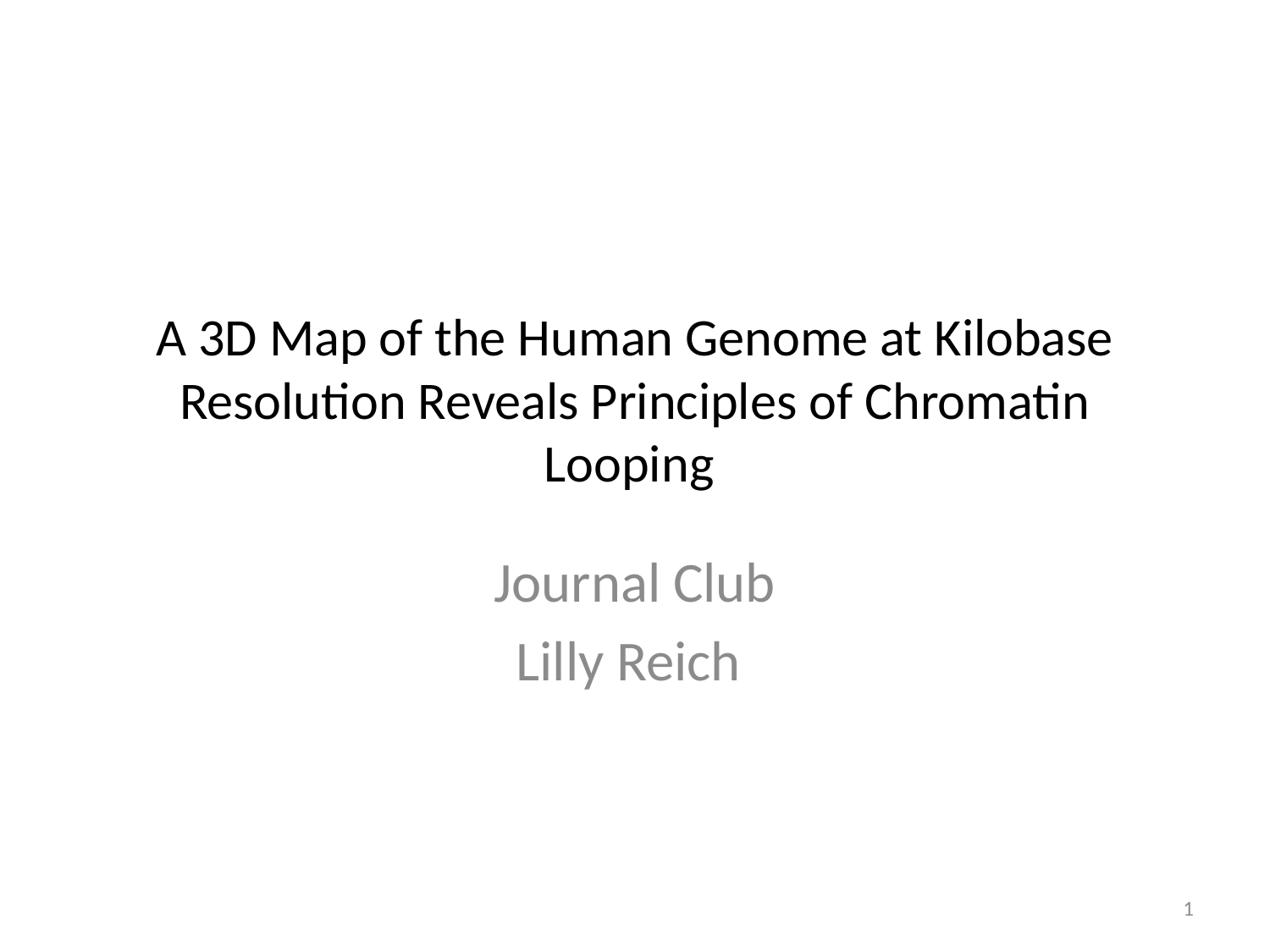

# A 3D Map of the Human Genome at Kilobase Resolution Reveals Principles of Chromatin Looping
Journal Club
Lilly Reich
1